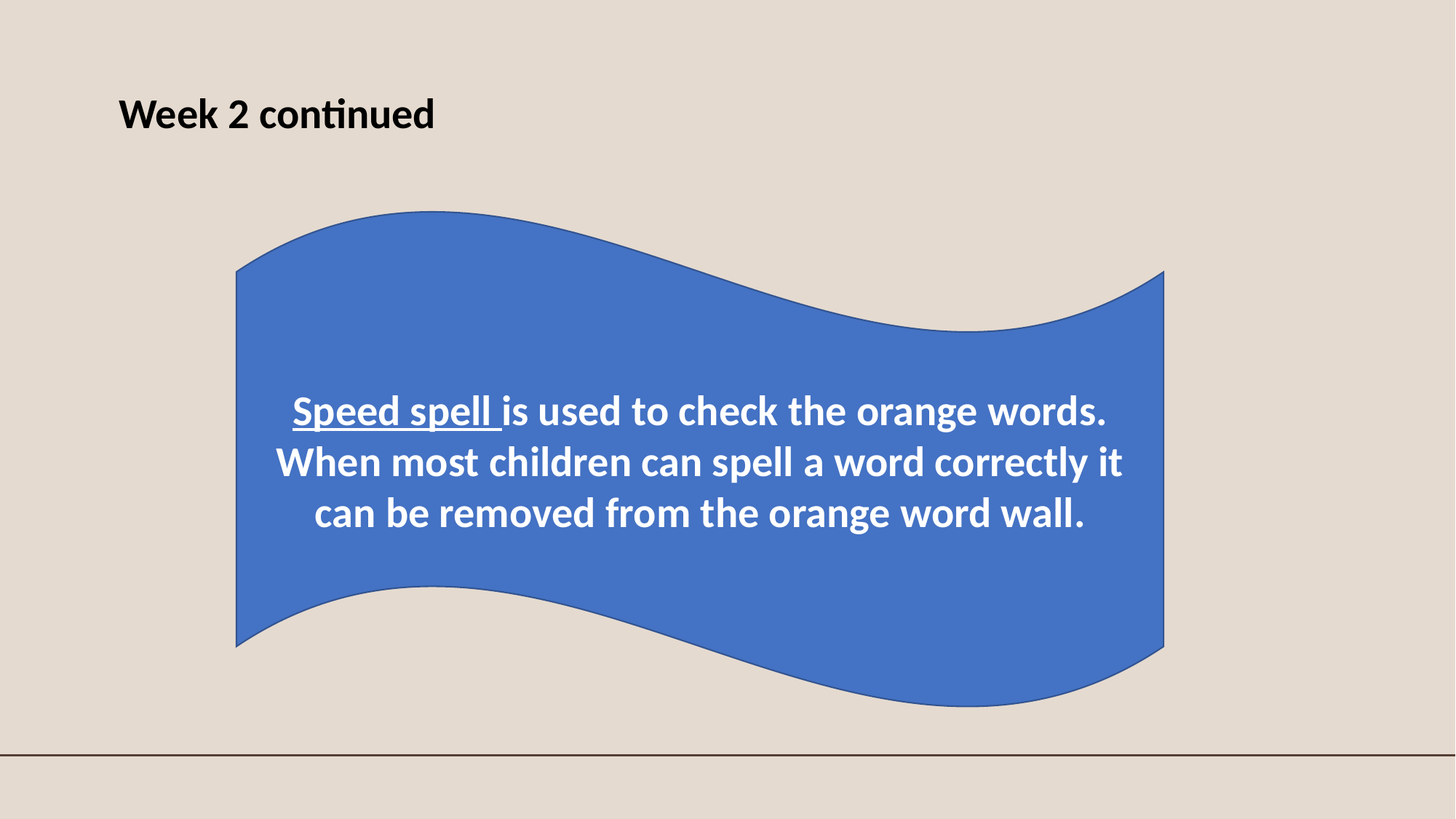

Week 2 continued

Speed spell is used to check the orange words. When most children can spell a word correctly it can be removed from the orange word wall.